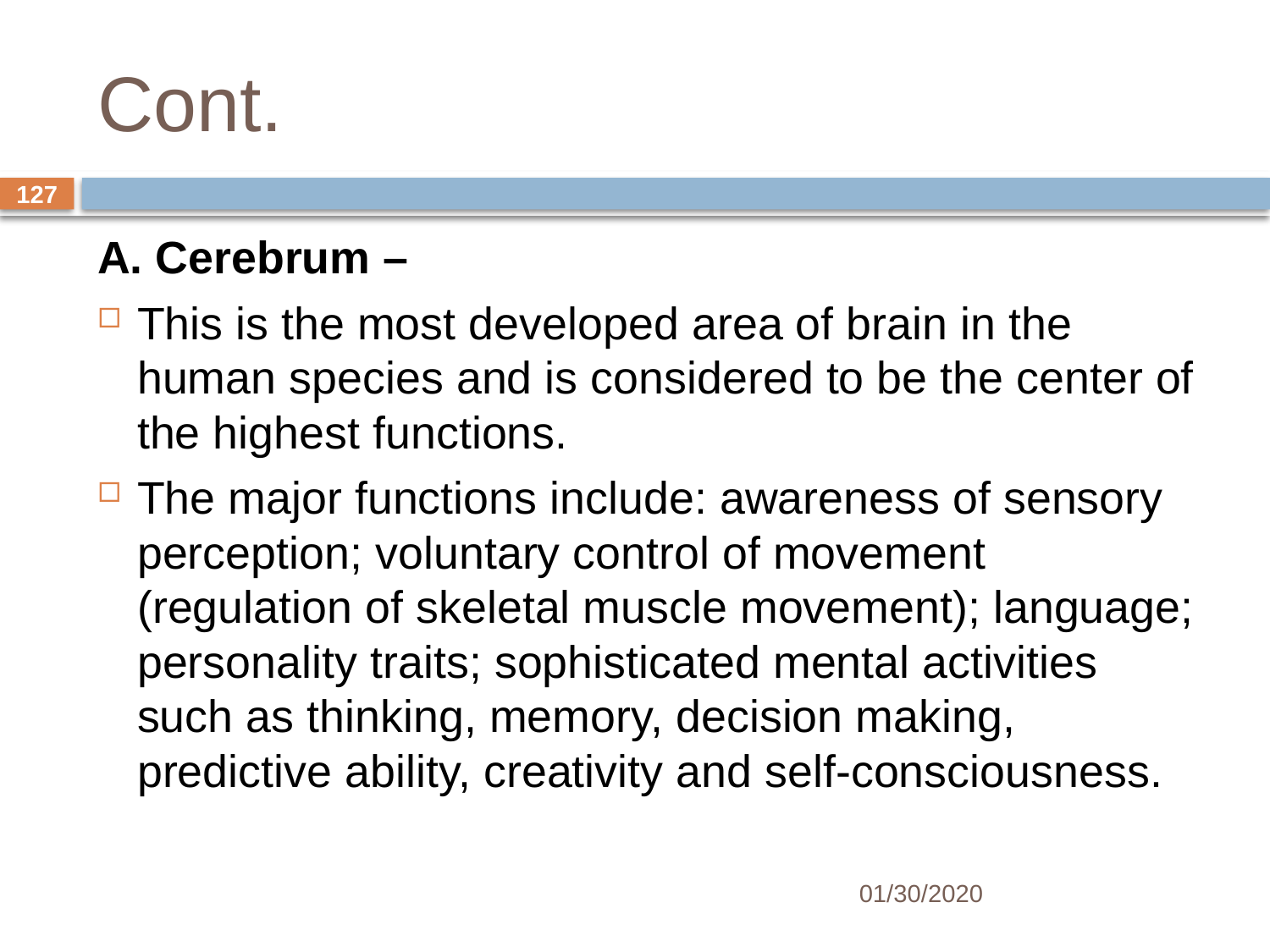

# Cont.
127
A. Cerebrum –
This is the most developed area of brain in the human species and is considered to be the center of the highest functions.
The major functions include: awareness of sensory perception; voluntary control of movement (regulation of skeletal muscle movement); language; personality traits; sophisticated mental activities such as thinking, memory, decision making, predictive ability, creativity and self-consciousness.
01/30/2020